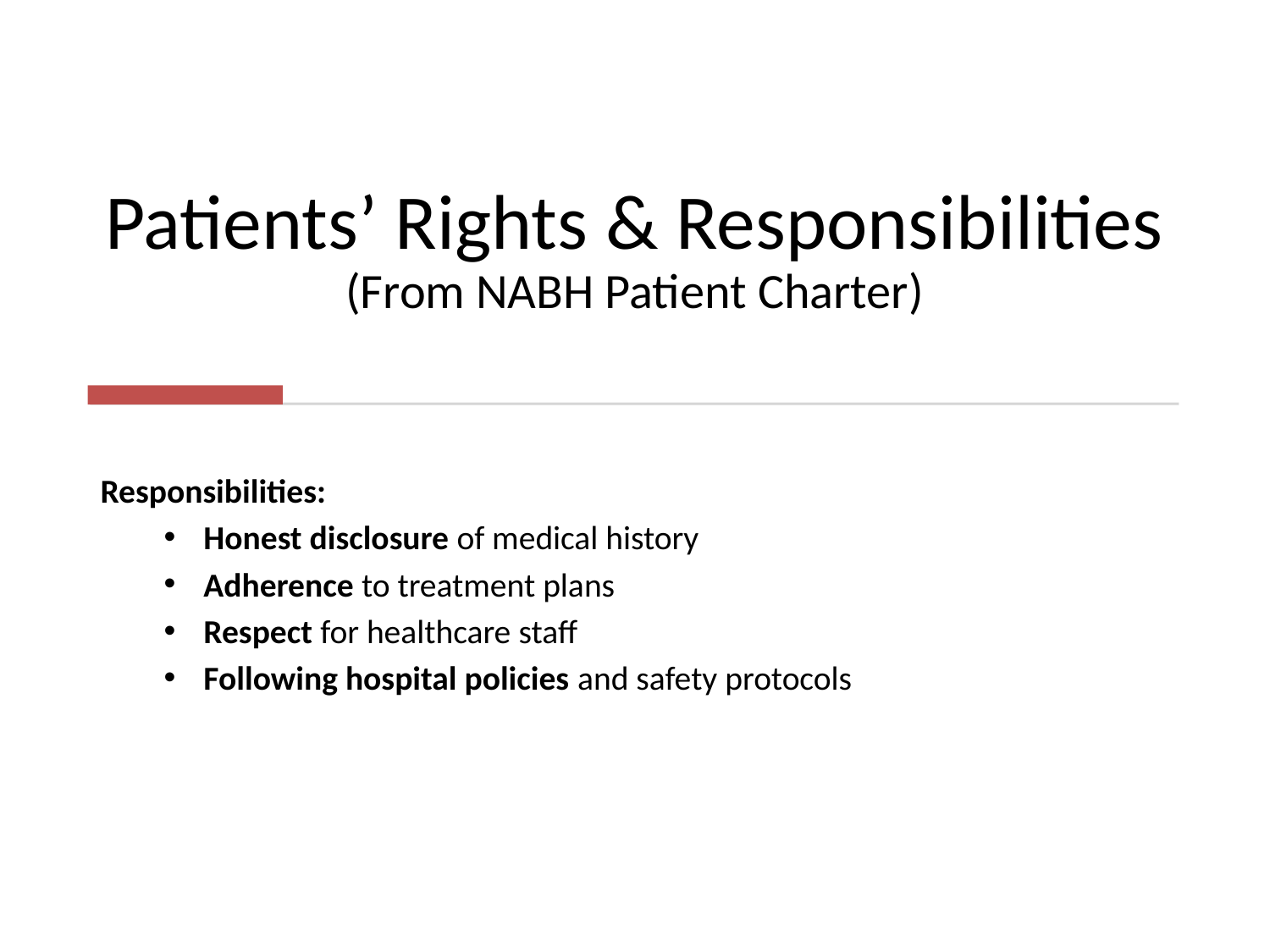

# Patients’ Rights & Responsibilities (From NABH Patient Charter)

Responsibilities:
Honest disclosure of medical history
Adherence to treatment plans
Respect for healthcare staff
Following hospital policies and safety protocols